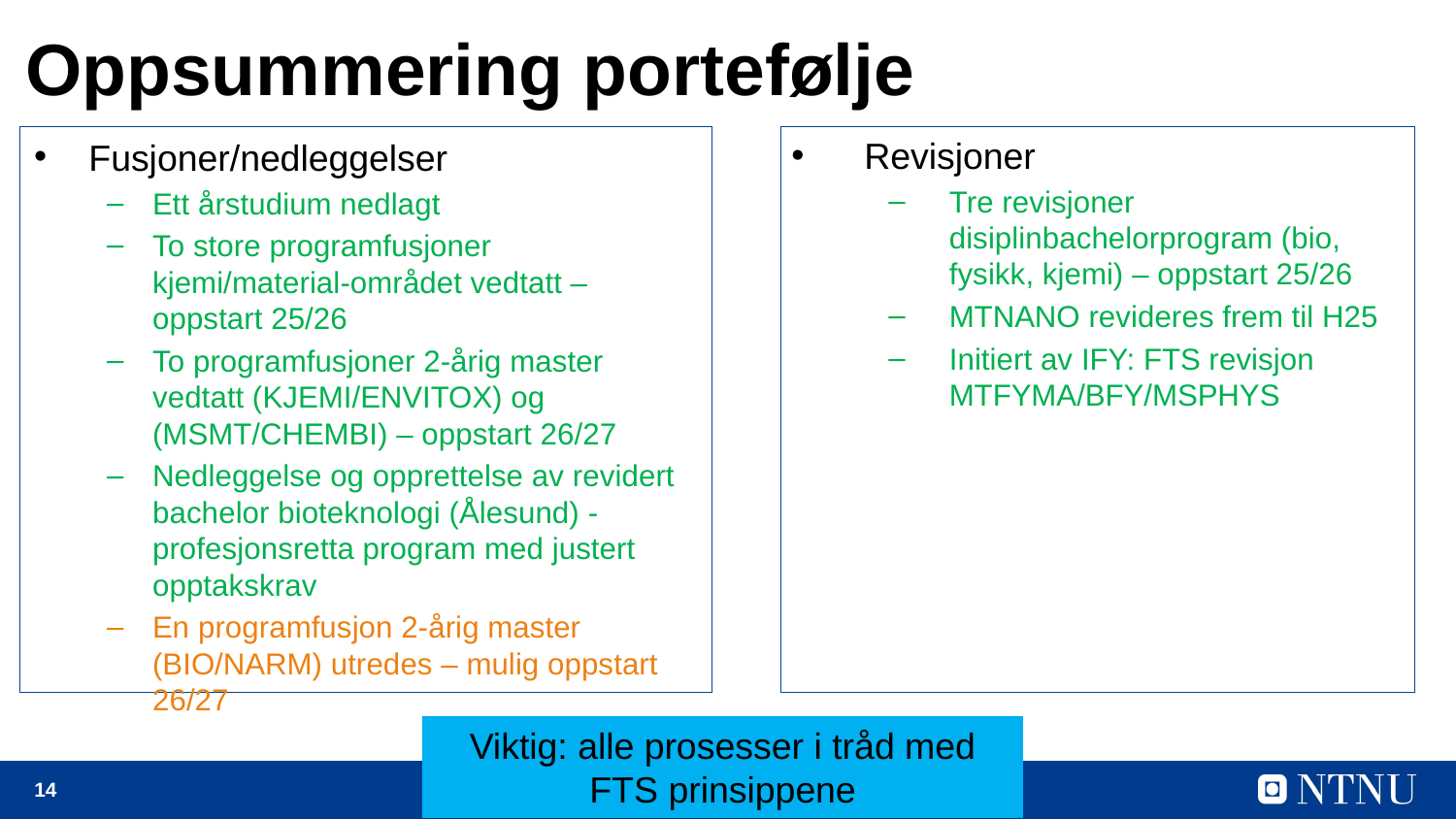

# Oppsummering portefølje
Revisjoner
Tre revisjoner disiplinbachelorprogram (bio, fysikk, kjemi) – oppstart 25/26
MTNANO revideres frem til H25
Initiert av IFY: FTS revisjon MTFYMA/BFY/MSPHYS
Fusjoner/nedleggelser
Ett årstudium nedlagt
To store programfusjoner kjemi/material-området vedtatt – oppstart 25/26
To programfusjoner 2-årig master vedtatt (KJEMI/ENVITOX) og (MSMT/CHEMBI) – oppstart 26/27
Nedleggelse og opprettelse av revidert bachelor bioteknologi (Ålesund) - profesjonsretta program med justert opptakskrav
En programfusjon 2-årig master (BIO/NARM) utredes – mulig oppstart 26/27
Viktig: alle prosesser i tråd med FTS prinsippene